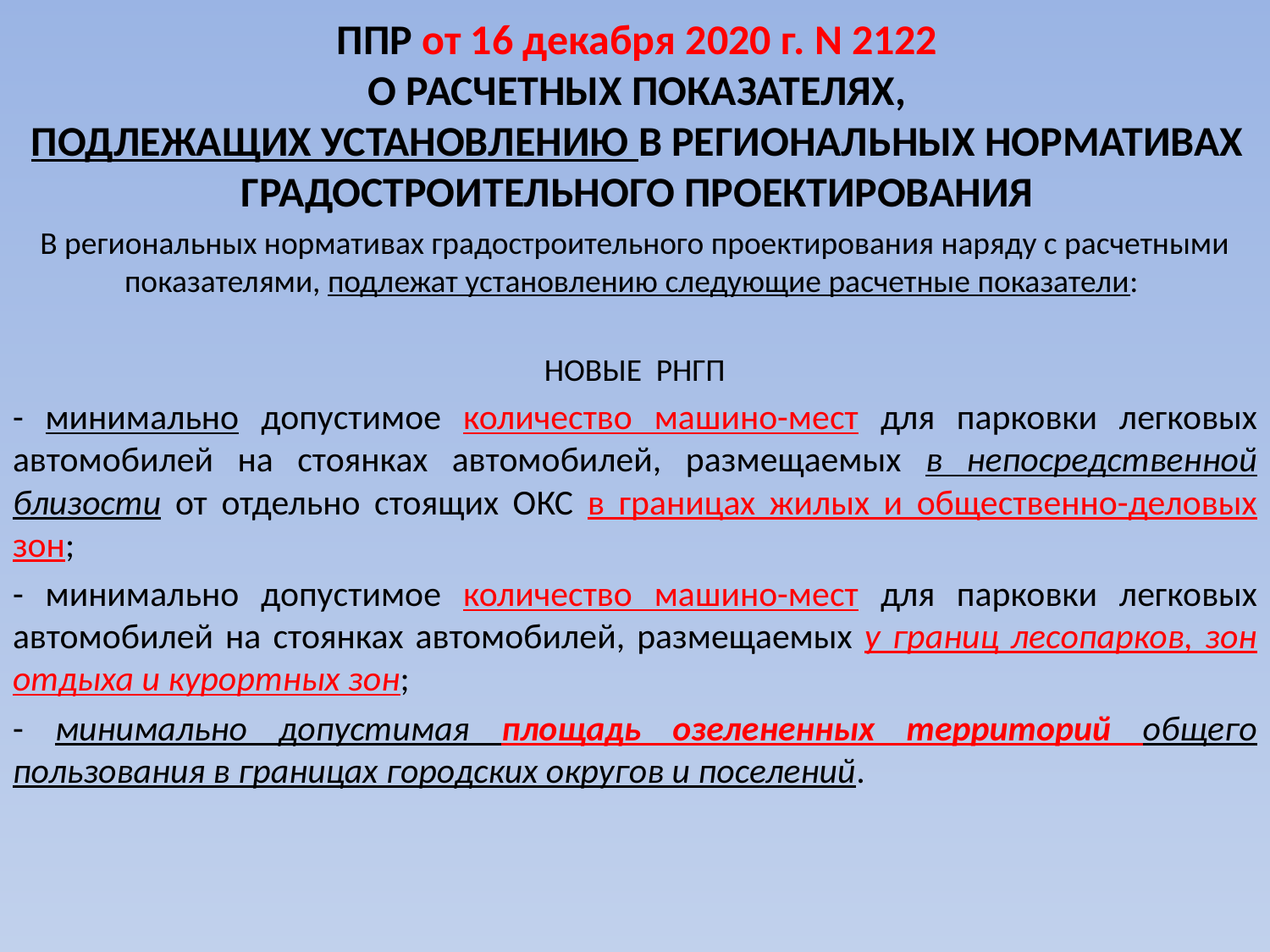

# ППР от 16 декабря 2020 г. N 2122 О РАСЧЕТНЫХ ПОКАЗАТЕЛЯХ, ПОДЛЕЖАЩИХ УСТАНОВЛЕНИЮ В РЕГИОНАЛЬНЫХ НОРМАТИВАХ ГРАДОСТРОИТЕЛЬНОГО ПРОЕКТИРОВАНИЯ
В региональных нормативах градостроительного проектирования наряду с расчетными показателями, подлежат установлению следующие расчетные показатели:

НОВЫЕ  РНГП
- минимально допустимое количество машино-мест для парковки легковых автомобилей на стоянках автомобилей, размещаемых в непосредственной близости от отдельно стоящих ОКС в границах жилых и общественно-деловых зон;
- минимально допустимое количество машино-мест для парковки легковых автомобилей на стоянках автомобилей, размещаемых у границ лесопарков, зон отдыха и курортных зон;
- минимально допустимая площадь озелененных территорий общего пользования в границах городских округов и поселений.